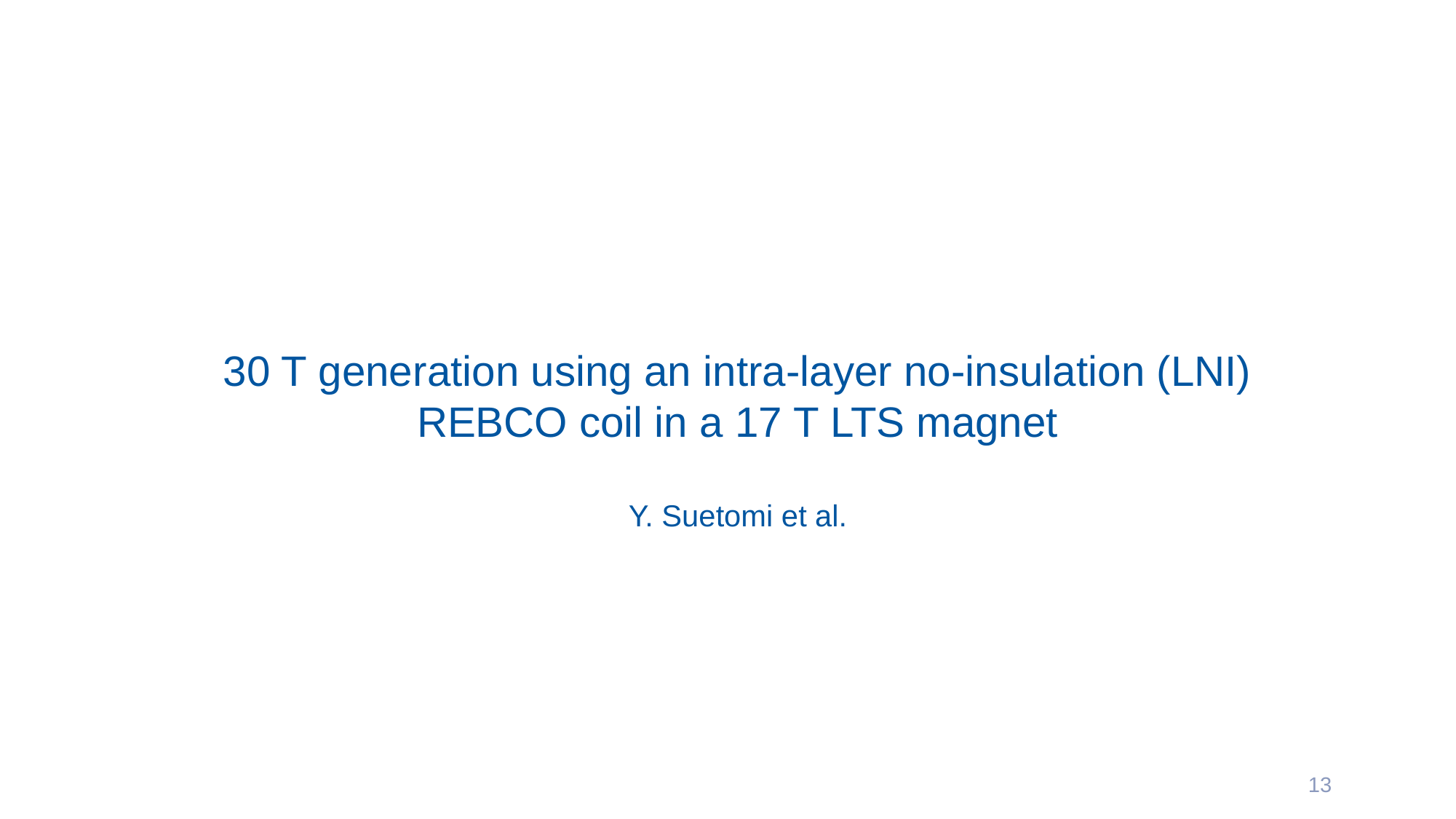

30 T generation using an intra-layer no-insulation (LNI) REBCO coil in a 17 T LTS magnet

Y. Suetomi et al.
13